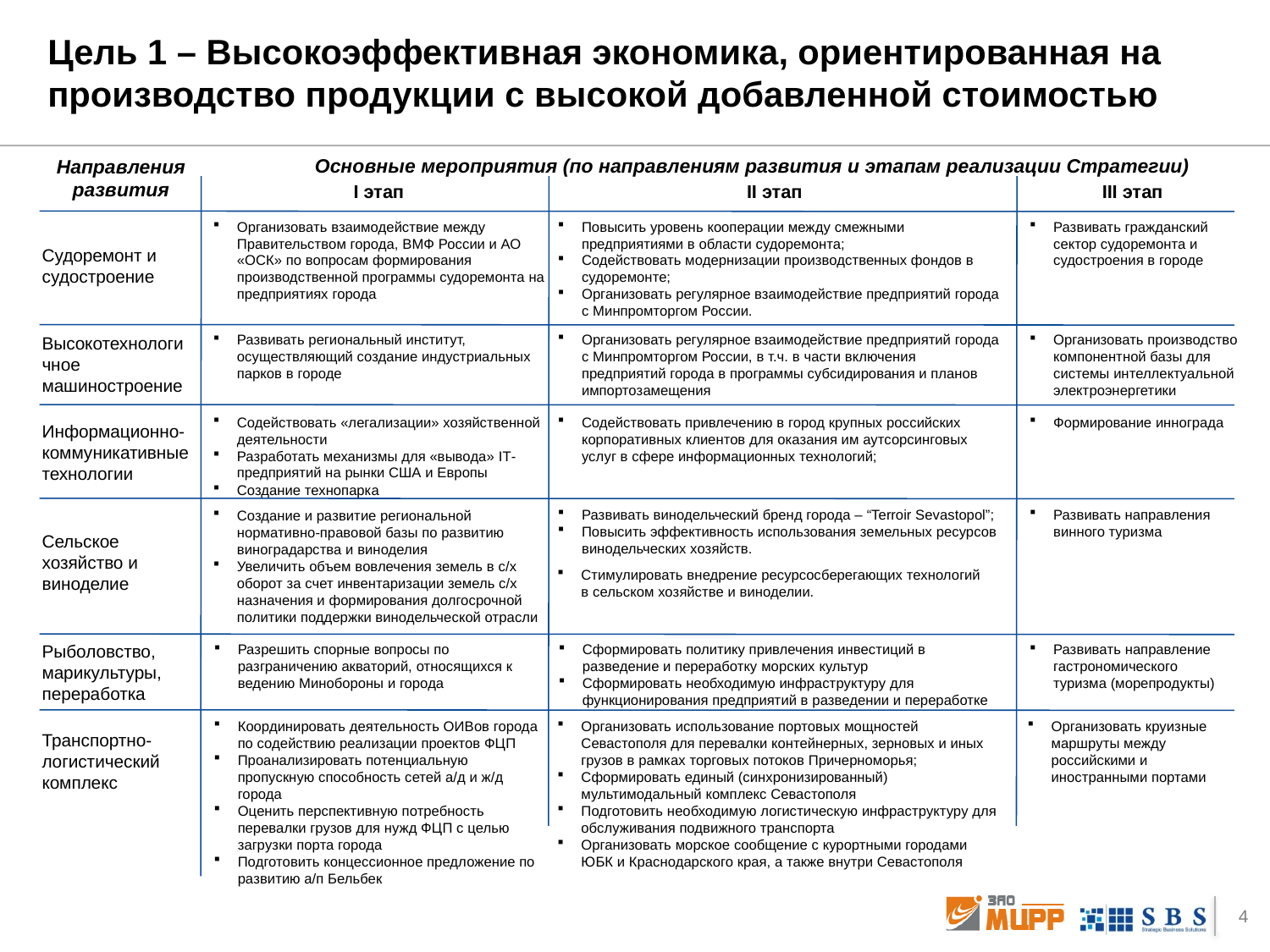

# Цель 1 – Высокоэффективная экономика, ориентированная на производство продукции с высокой добавленной стоимостью
Основные мероприятия (по направлениям развития и этапам реализации Стратегии)
Направления развития
I этап
II этап
III этап
Организовать взаимодействие между  Правительством города, ВМФ России и АО «ОСК» по вопросам формирования производственной программы судоремонта на предприятиях города
Повысить уровень кооперации между смежными предприятиями в области судоремонта;
Содействовать модернизации производственных фондов в судоремонте;
Организовать регулярное взаимодействие предприятий города с Минпромторгом России.
Развивать гражданский сектор судоремонта и судостроения в городе
Судоремонт и судостроение
Организовать регулярное взаимодействие предприятий города с Минпромторгом России, в т.ч. в части включения предприятий города в программы субсидирования и планов импортозамещения
Развивать региональный институт, осуществляющий создание индустриальных парков в городе
Организовать производство  компонентной базы для системы интеллектуальной электроэнергетики
Высокотехнологичное машиностроение
Содействовать «легализации» хозяйственной деятельности
Разработать механизмы для «вывода» IT-предприятий на рынки США и Европы
Создание технопарка
Содействовать привлечению в город крупных российских корпоративных клиентов для оказания им аутсорсинговых услуг в сфере информационных технологий;
Формирование иннограда
Информационно-коммуникативные технологии
Развивать винодельческий бренд города – “Terroir Sevastopol”;
Повысить эффективность использования земельных ресурсов винодельческих хозяйств.
Развивать направления винного туризма
Создание и развитие региональной нормативно-правовой базы по развитию виноградарства и виноделия
Увеличить объем вовлечения земель в с/х оборот за счет инвентаризации земель с/х назначения и формирования долгосрочной политики поддержки винодельческой отрасли
Сельское хозяйство и виноделие
Стимулировать внедрение ресурсосберегающих технологий в сельском хозяйстве и виноделии.
Рыболовство, марикультуры, переработка
Разрешить спорные вопросы по разграничению акваторий, относящихся к ведению Минобороны и города
Сформировать политику привлечения инвестиций в разведение и переработку морских культур
Сформировать необходимую инфраструктуру для функционирования предприятий в разведении и переработке
Развивать направление гастрономического туризма (морепродукты)
Координировать деятельность ОИВов города по содействию реализации проектов ФЦП
Проанализировать потенциальную пропускную способность сетей а/д и ж/д города
Оценить перспективную потребность перевалки грузов для нужд ФЦП с целью загрузки порта города
Подготовить концессионное предложение по развитию а/п Бельбек
Организовать использование портовых мощностей Севастополя для перевалки контейнерных, зерновых и иных грузов в рамках торговых потоков Причерноморья;
Сформировать единый (синхронизированный) мультимодальный комплекс Севастополя
Подготовить необходимую логистическую инфраструктуру для обслуживания подвижного транспорта
Организовать морское сообщение с курортными городами ЮБК и Краснодарского края, а также внутри Севастополя

Организовать круизные маршруты между российскими и иностранными портами
Транспортно-логистический комплекс
4